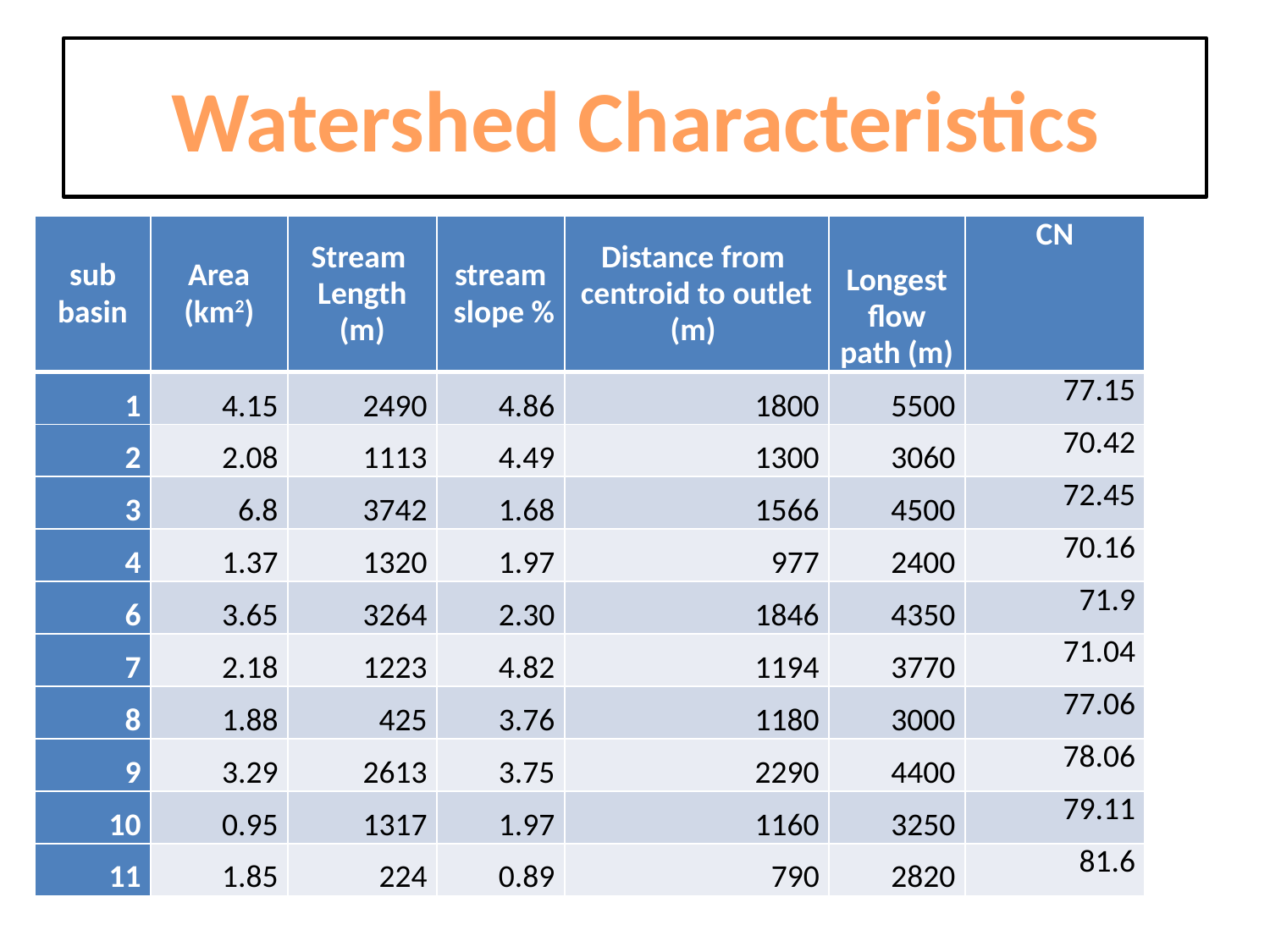

# Watershed Characteristics
| sub basin | Area (km2) | Stream Length (m) | stream slope % | Distance from centroid to outlet (m) | Longest flow path (m) | CN |
| --- | --- | --- | --- | --- | --- | --- |
| 1 | 4.15 | 2490 | 4.86 | 1800 | 5500 | 77.15 |
| 2 | 2.08 | 1113 | 4.49 | 1300 | 3060 | 70.42 |
| 3 | 6.8 | 3742 | 1.68 | 1566 | 4500 | 72.45 |
| 4 | 1.37 | 1320 | 1.97 | 977 | 2400 | 70.16 |
| 6 | 3.65 | 3264 | 2.30 | 1846 | 4350 | 71.9 |
| 7 | 2.18 | 1223 | 4.82 | 1194 | 3770 | 71.04 |
| 8 | 1.88 | 425 | 3.76 | 1180 | 3000 | 77.06 |
| 9 | 3.29 | 2613 | 3.75 | 2290 | 4400 | 78.06 |
| 10 | 0.95 | 1317 | 1.97 | 1160 | 3250 | 79.11 |
| 11 | 1.85 | 224 | 0.89 | 790 | 2820 | 81.6 |